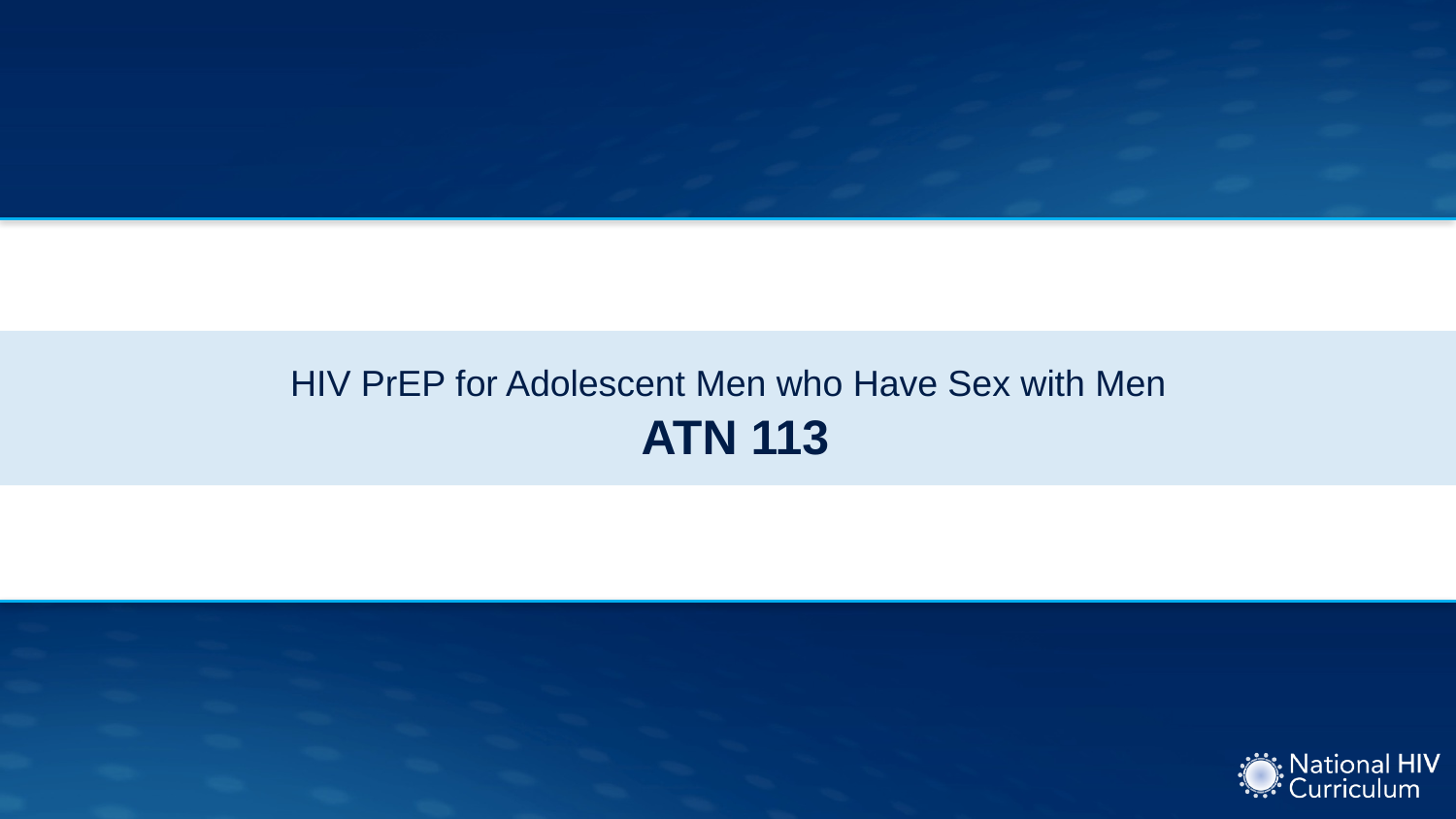

# HIV PrEP for Adolescent Men who Have Sex with Men ATN 113